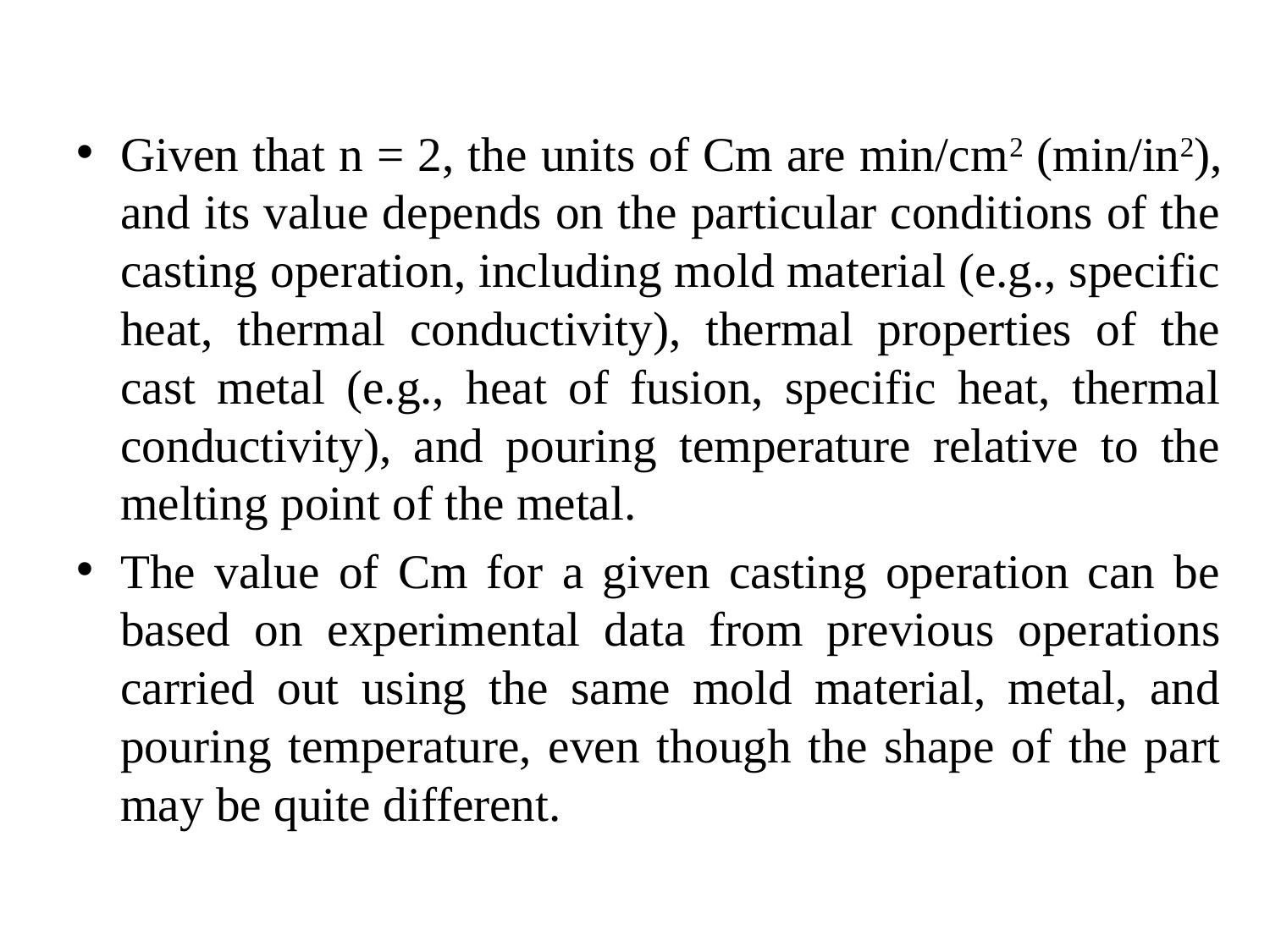

#
Given that n = 2, the units of Cm are min/cm2 (min/in2), and its value depends on the particular conditions of the casting operation, including mold material (e.g., specific heat, thermal conductivity), thermal properties of the cast metal (e.g., heat of fusion, specific heat, thermal conductivity), and pouring temperature relative to the melting point of the metal.
The value of Cm for a given casting operation can be based on experimental data from previous operations carried out using the same mold material, metal, and pouring temperature, even though the shape of the part may be quite different.